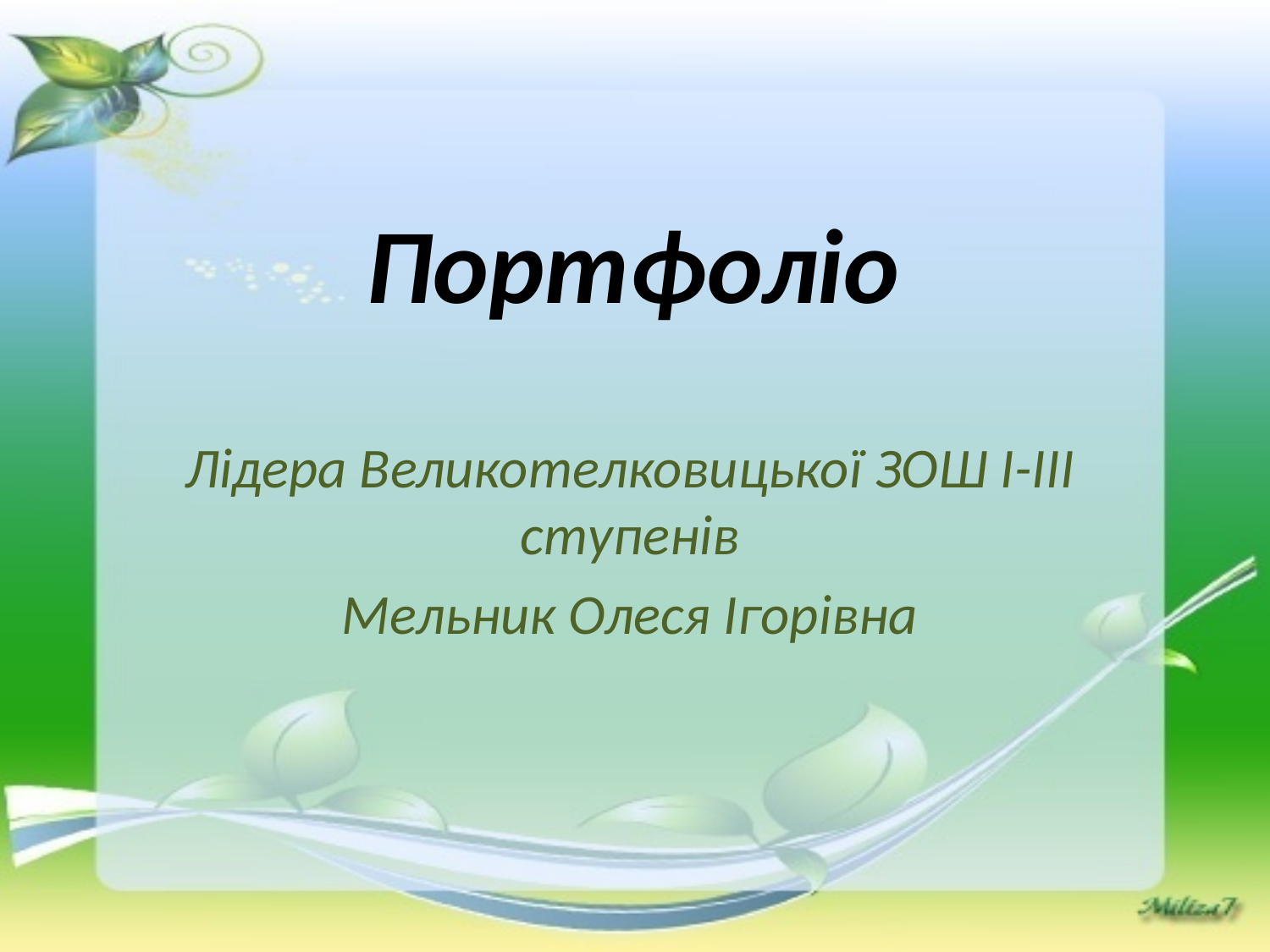

# Портфоліо
Лідера Великотелковицької ЗОШ І-ІІІ ступенів
Мельник Олеся Ігорівна